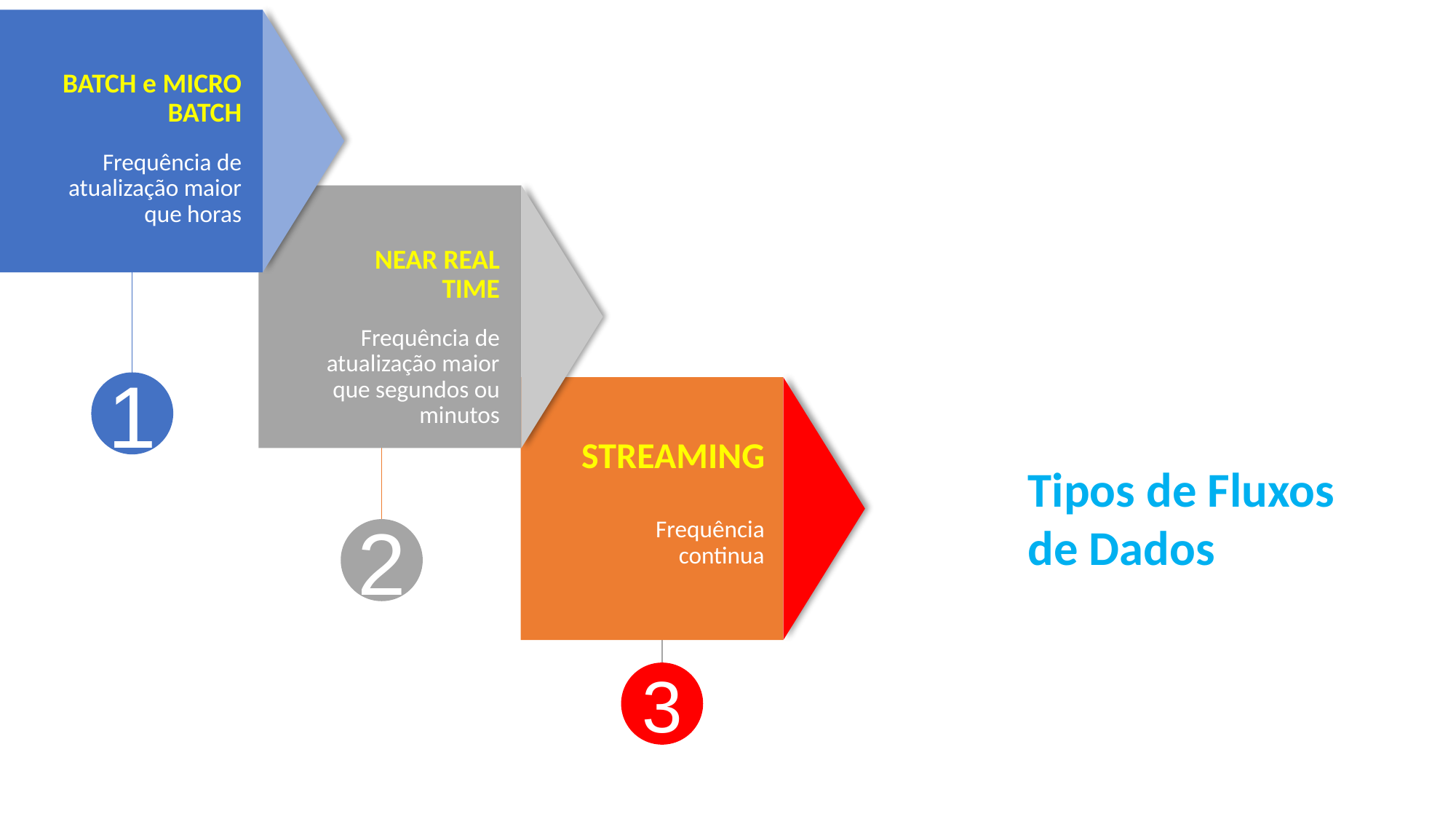

BATCH e MICRO BATCH
Frequência de atualização maior que horas

NEAR REAL TIME

Frequência de atualização maior que segundos ou minutos
1
2

STREAMING

Frequência continua
Tipos de Fluxos de Dados
3